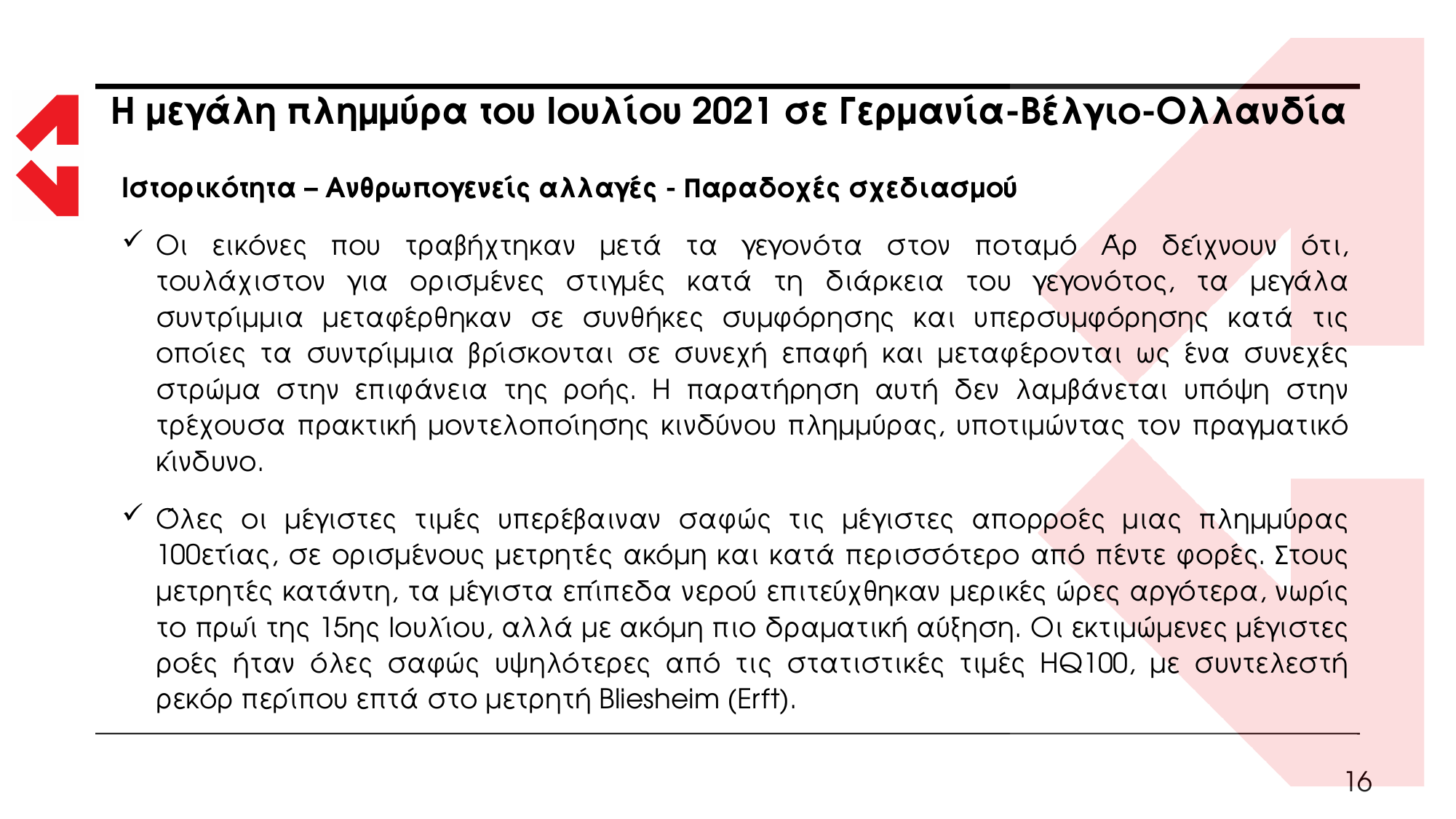

# Η μεγάλη πλημμύρα του Ιουλίου 2021 σε Γερμανία-Βέλγιο-Ολλανδία
Ιστορικότητα – Ανθρωπογενείς αλλαγές - Παραδοχές σχεδιασμού
Οι εικόνες που τραβήχτηκαν μετά τα γεγονότα στον ποταμό Άρ δείχνουν ότι, τουλάχιστον για ορισμένες στιγμές κατά τη διάρκεια του γεγονότος, τα μεγάλα συντρίμμια μεταφέρθηκαν σε συνθήκες συμφόρησης και υπερσυμφόρησης κατά τις οποίες τα συντρίμμια βρίσκονται σε συνεχή επαφή και μεταφέρονται ως ένα συνεχές στρώμα στην επιφάνεια της ροής. Η παρατήρηση αυτή δεν λαμβάνεται υπόψη στην τρέχουσα πρακτική μοντελοποίησης κινδύνου πλημμύρας, υποτιμώντας τον πραγματικό κίνδυνο.
Όλες οι μέγιστες τιμές υπερέβαιναν σαφώς τις μέγιστες απορροές μιας πλημμύρας 100ετίας, σε ορισμένους μετρητές ακόμη και κατά περισσότερο από πέντε φορές. Στους μετρητές κατάντη, τα μέγιστα επίπεδα νερού επιτεύχθηκαν μερικές ώρες αργότερα, νωρίς το πρωί της 15ης Ιουλίου, αλλά με ακόμη πιο δραματική αύξηση. Οι εκτιμώμενες μέγιστες ροές ήταν όλες σαφώς υψηλότερες από τις στατιστικές τιμές HQ100, με συντελεστή ρεκόρ περίπου επτά στο μετρητή Bliesheim (Erft).

16